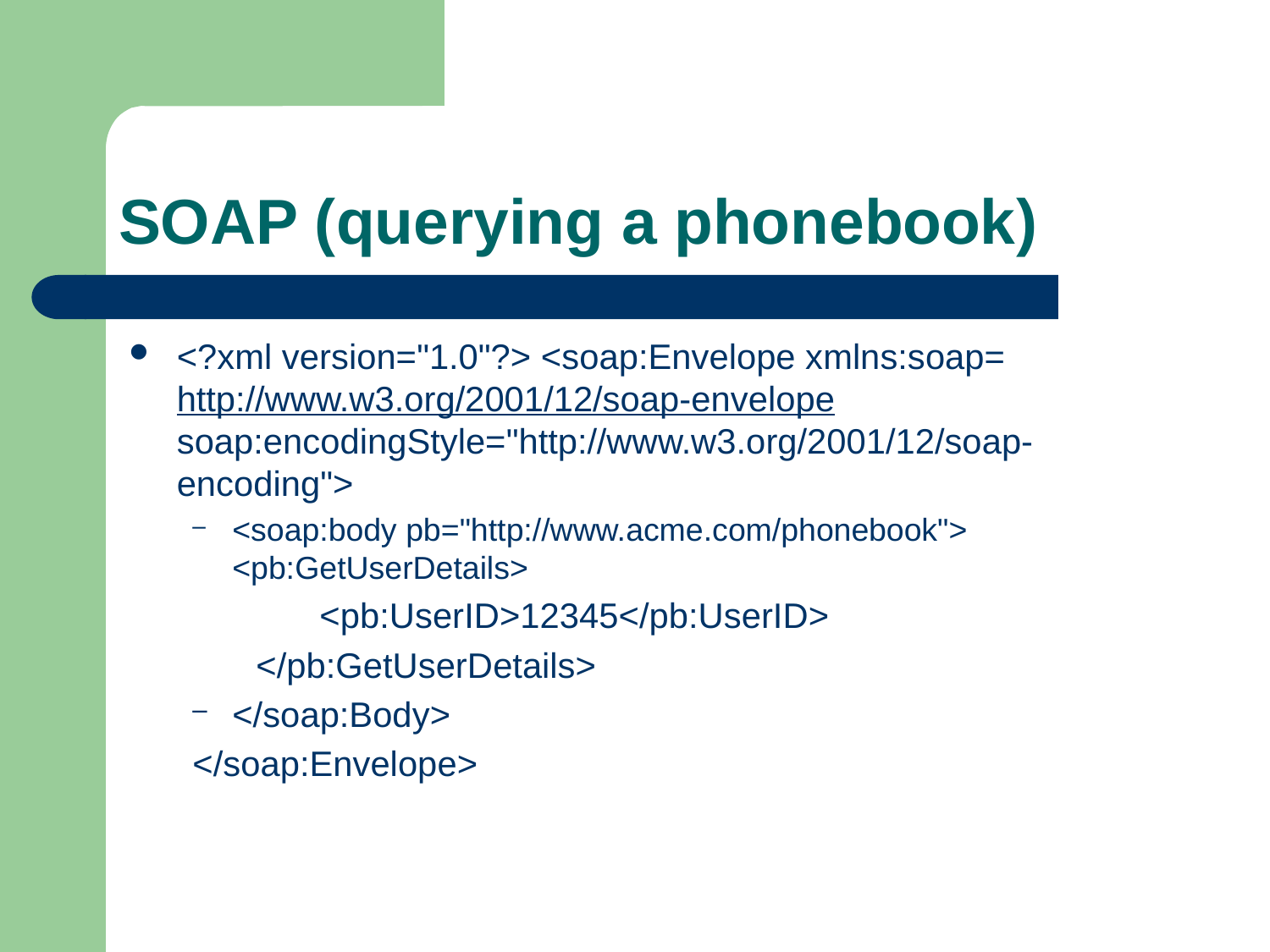

# SOAP (querying a phonebook)
<?xml version="1.0"?> <soap:Envelope xmlns:soap=http://www.w3.org/2001/12/soap-envelope soap:encodingStyle="http://www.w3.org/2001/12/soap-encoding">
<soap:body pb="http://www.acme.com/phonebook"> 	<pb:GetUserDetails>
<pb:UserID>12345</pb:UserID>
</pb:GetUserDetails>
</soap:Body>
</soap:Envelope>